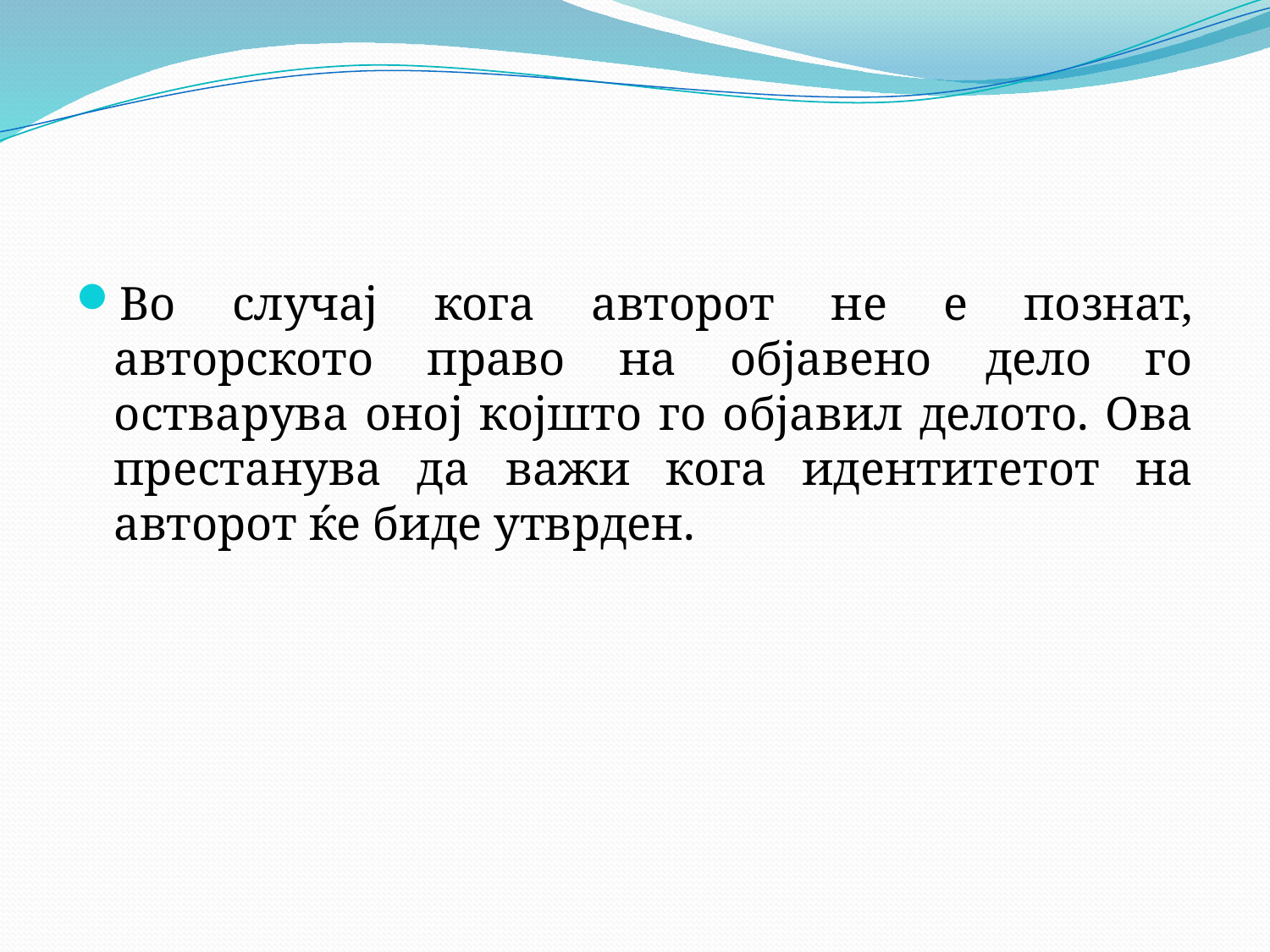

Во случај кога авторот не е познат, авторското право на објавено дело го остварува оној којшто го објавил делото. Ова престанува да важи кога идентитетот на авторот ќе биде утврден.